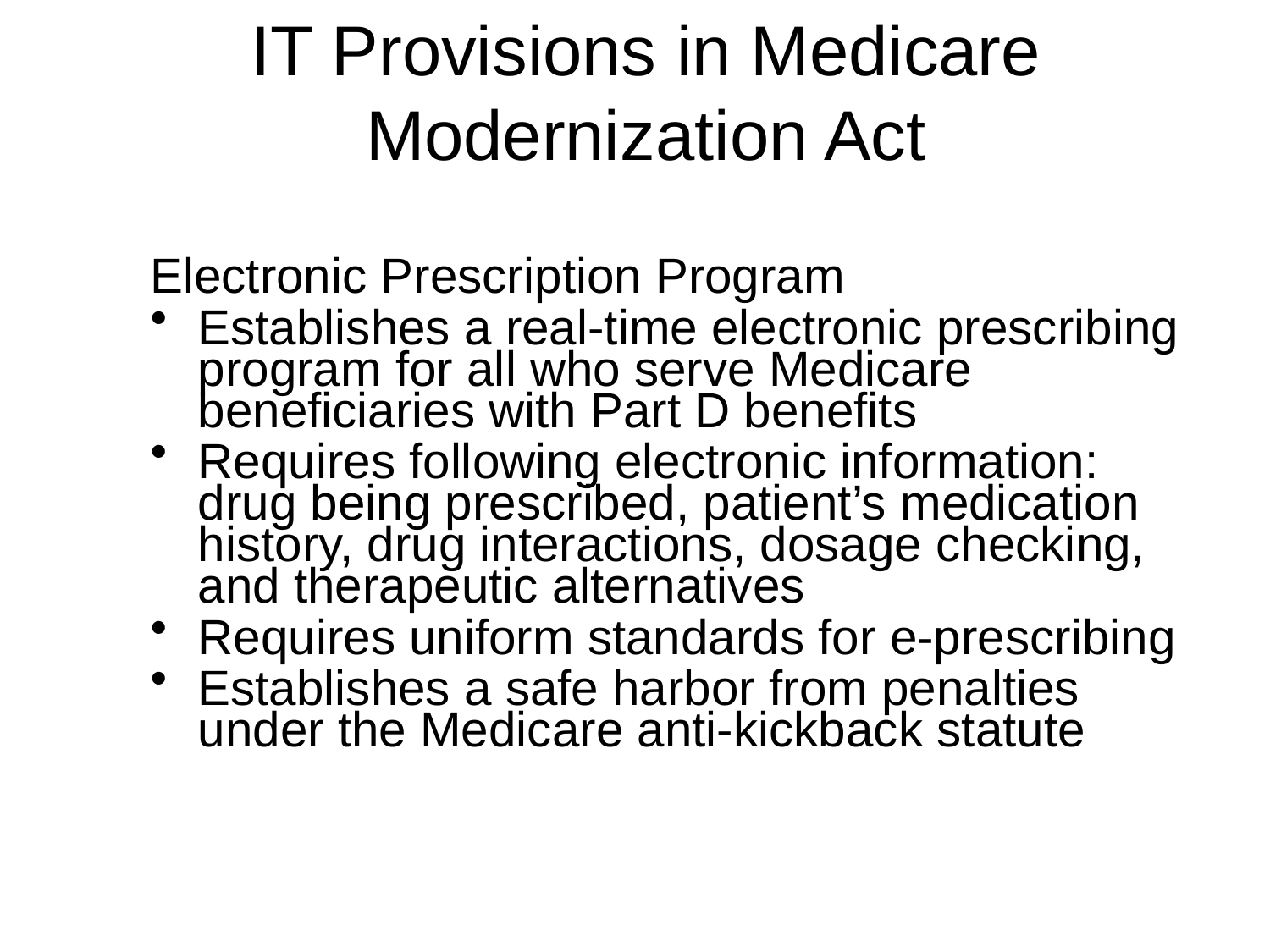

# IT Provisions in Medicare Modernization Act
Electronic Prescription Program
Establishes a real-time electronic prescribing program for all who serve Medicare beneficiaries with Part D benefits
Requires following electronic information: drug being prescribed, patient’s medication history, drug interactions, dosage checking, and therapeutic alternatives
Requires uniform standards for e-prescribing
Establishes a safe harbor from penalties under the Medicare anti-kickback statute